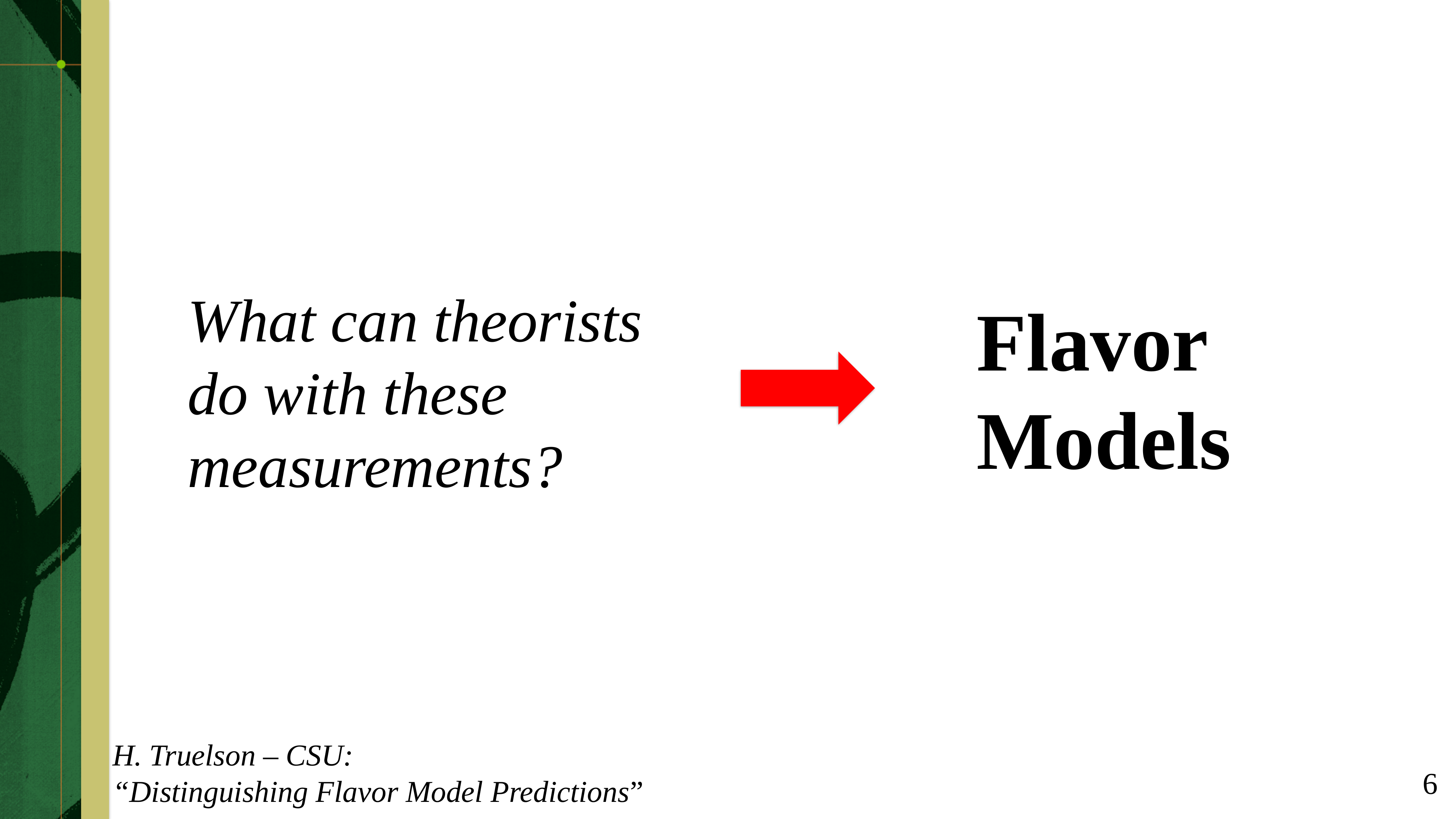

What can theorists do with these measurements?
Flavor Models

H. Truelson – CSU:
“Distinguishing Flavor Model Predictions”
6
6